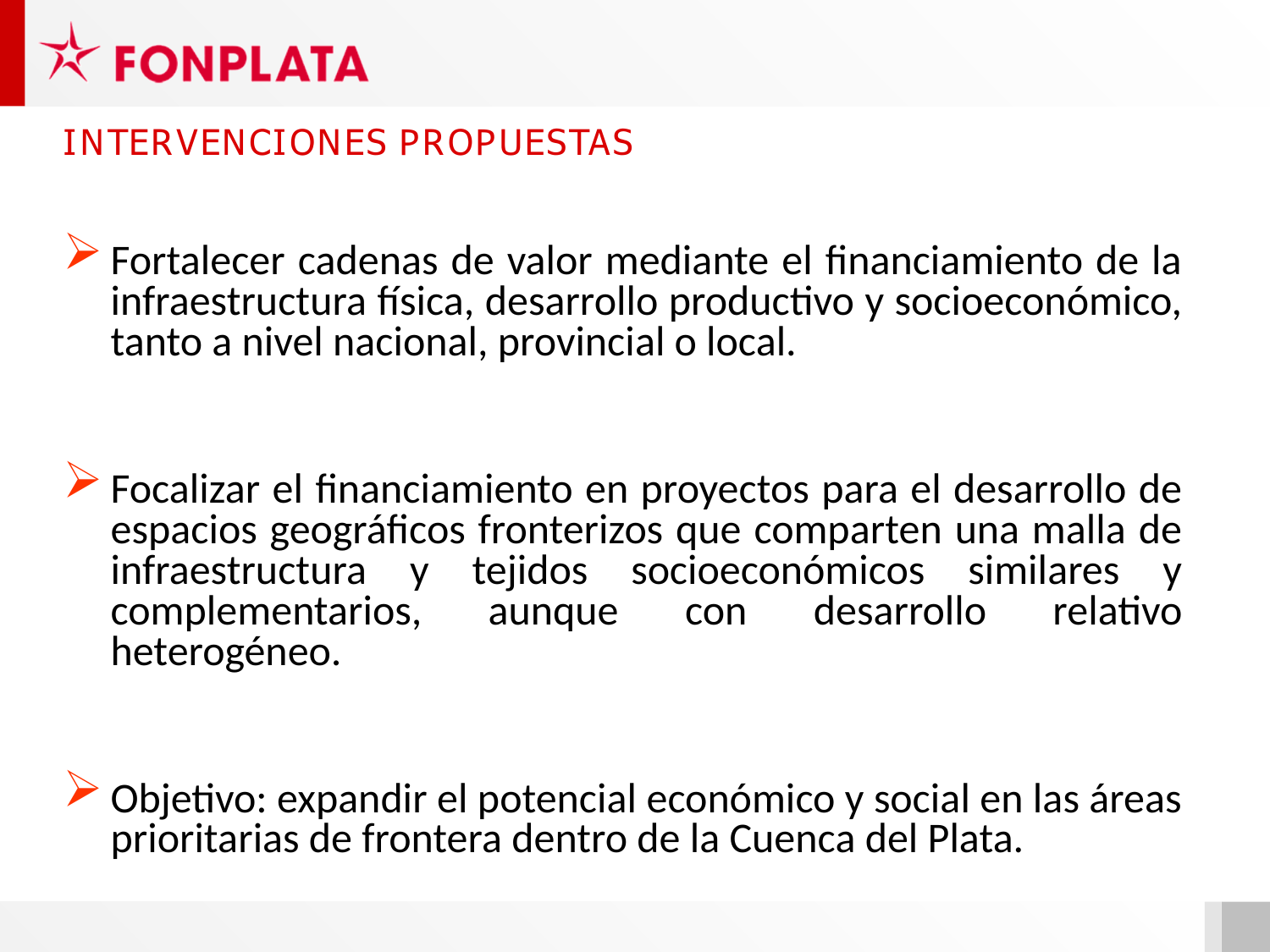

INTERVENCIONES PROPUESTAS
Fortalecer cadenas de valor mediante el financiamiento de la infraestructura física, desarrollo productivo y socioeconómico, tanto a nivel nacional, provincial o local.

Focalizar el financiamiento en proyectos para el desarrollo de espacios geográficos fronterizos que comparten una malla de infraestructura y tejidos socioeconómicos similares y complementarios, aunque con desarrollo relativo heterogéneo.

Objetivo: expandir el potencial económico y social en las áreas prioritarias de frontera dentro de la Cuenca del Plata.